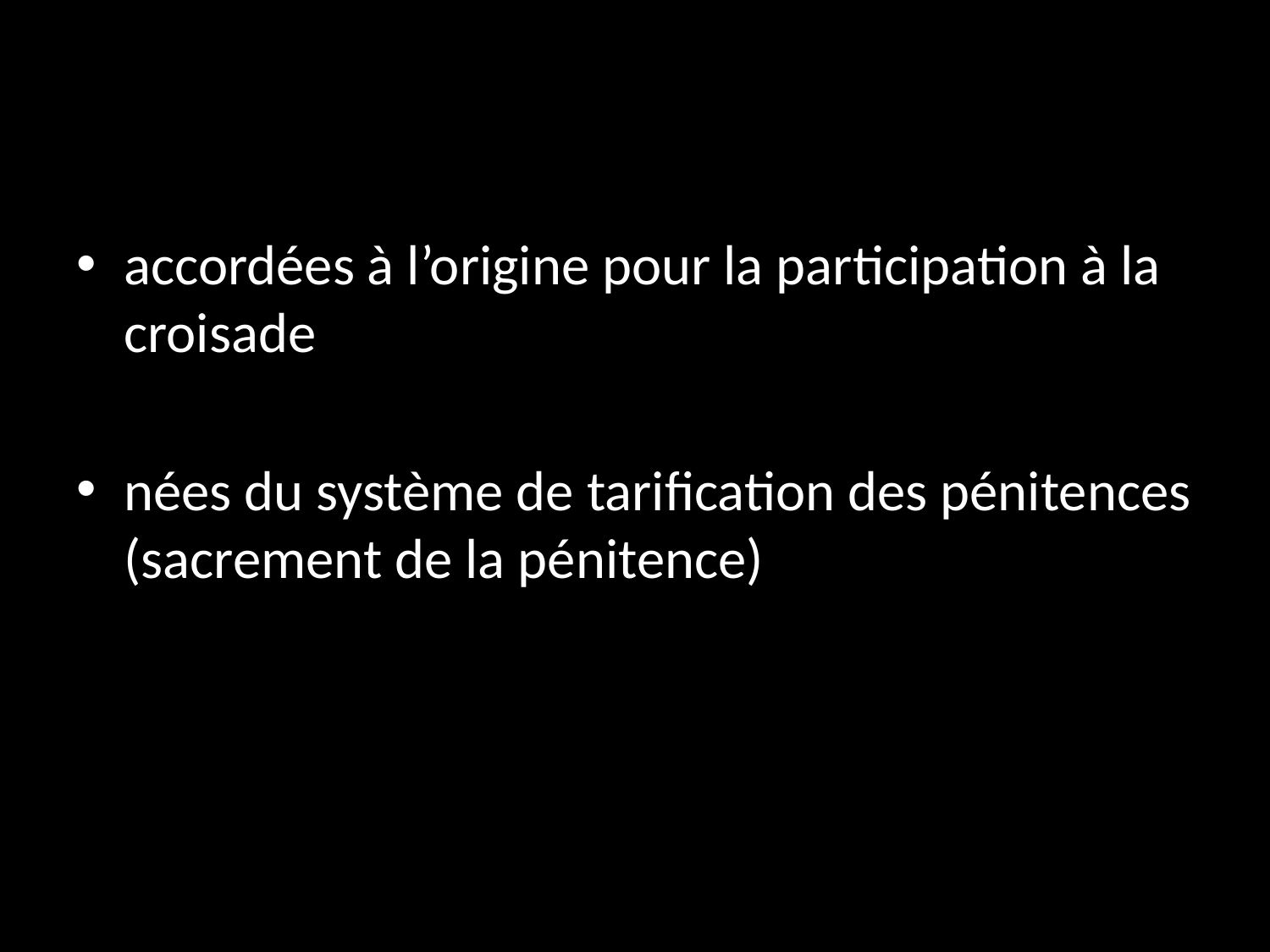

#
accordées à l’origine pour la participation à la croisade

nées du système de tarification des pénitences (sacrement de la pénitence)